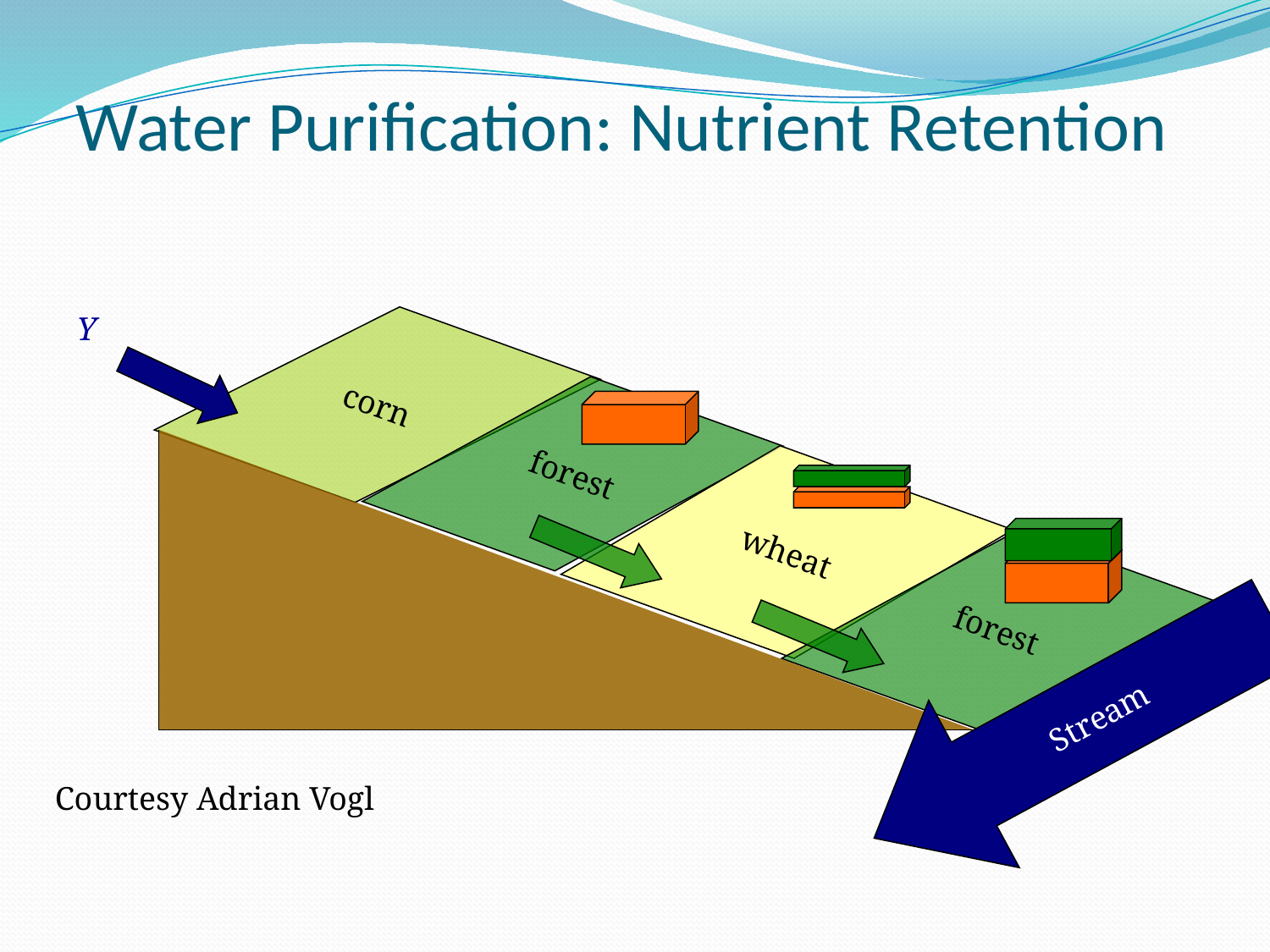

Water Purification: Nutrient Retention
Y
corn

forest

wheat

forest

Stream
Courtesy Adrian Vogl